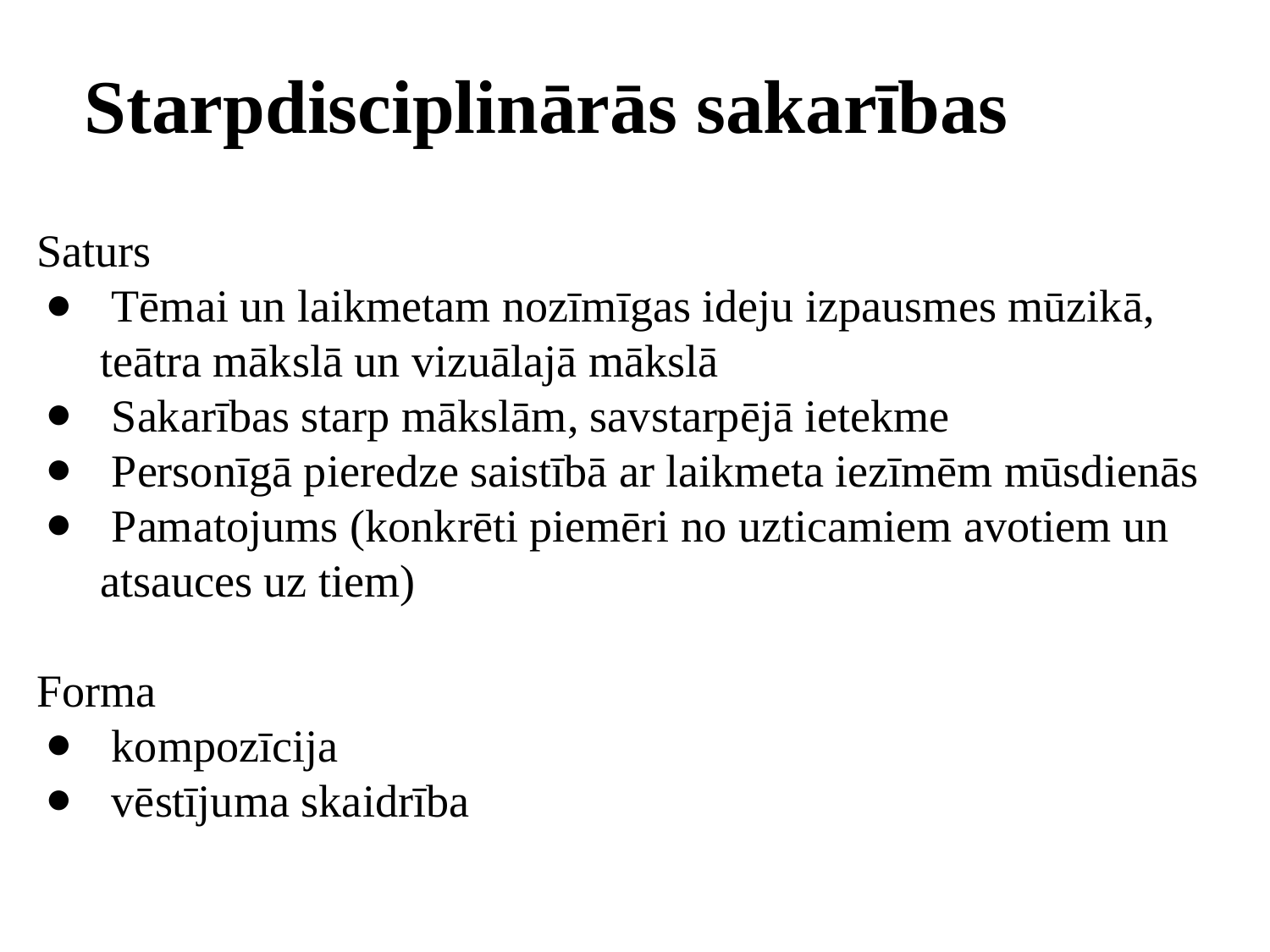

# Starpdisciplinārās sakarības
Saturs
 Tēmai un laikmetam nozīmīgas ideju izpausmes mūzikā, teātra mākslā un vizuālajā mākslā
 Sakarības starp mākslām, savstarpējā ietekme
 Personīgā pieredze saistībā ar laikmeta iezīmēm mūsdienās
 Pamatojums (konkrēti piemēri no uzticamiem avotiem un atsauces uz tiem)

Forma
 kompozīcija
 vēstījuma skaidrība